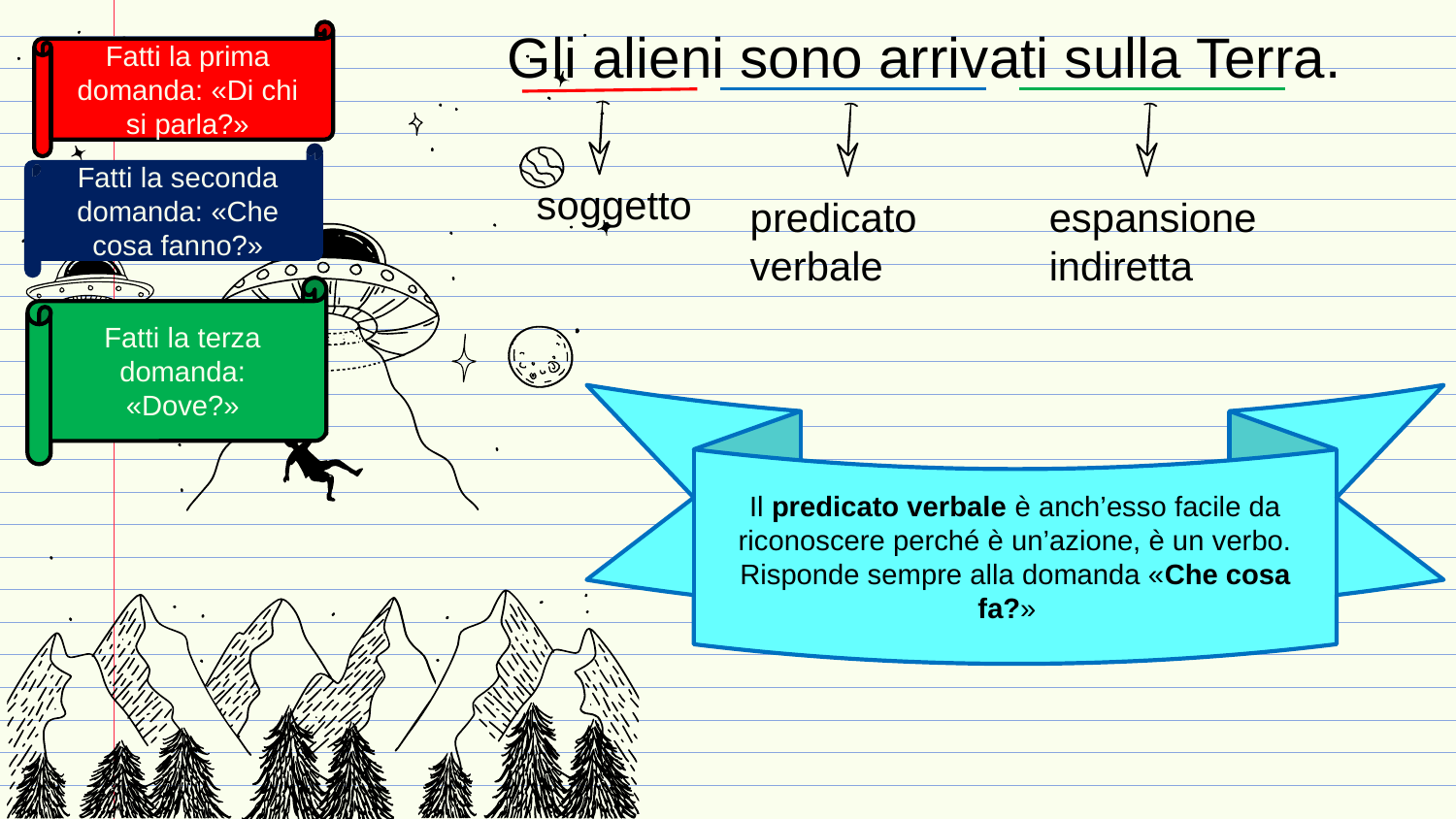

Gli alieni sono arrivati sulla Terra.
Fatti la prima domanda: «Di chi si parla?»

Fatti la seconda domanda: «Che cosa fanno?»
soggetto
predicato verbale
espansione indiretta
Fatti la terza domanda: «Dove?»
Il predicato verbale è anch’esso facile da riconoscere perché è un’azione, è un verbo. Risponde sempre alla domanda «Che cosa fa?»